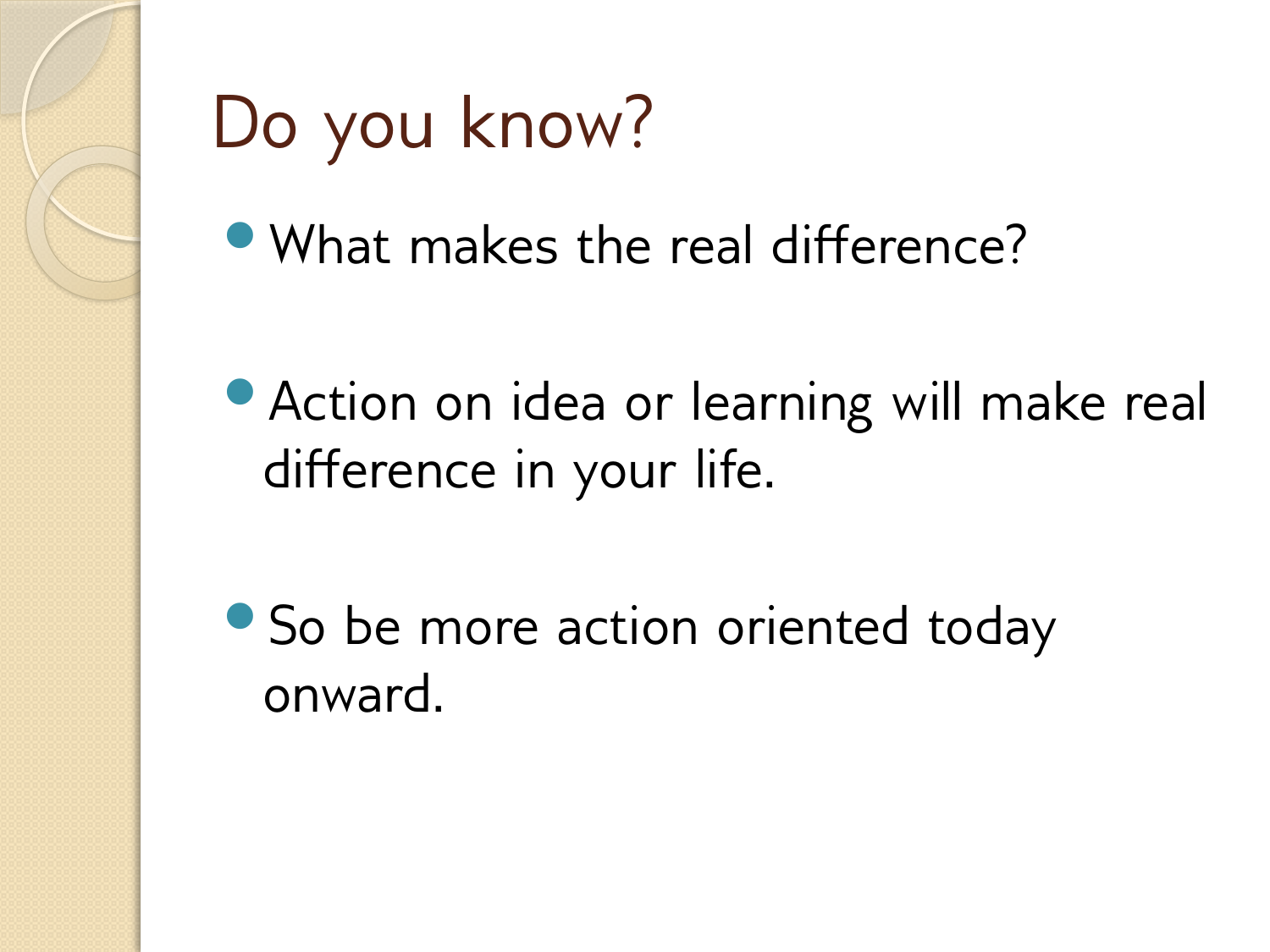

# Do you know?
What makes the real difference?

Action on idea or learning will make real difference in your life.

So be more action oriented today onward.